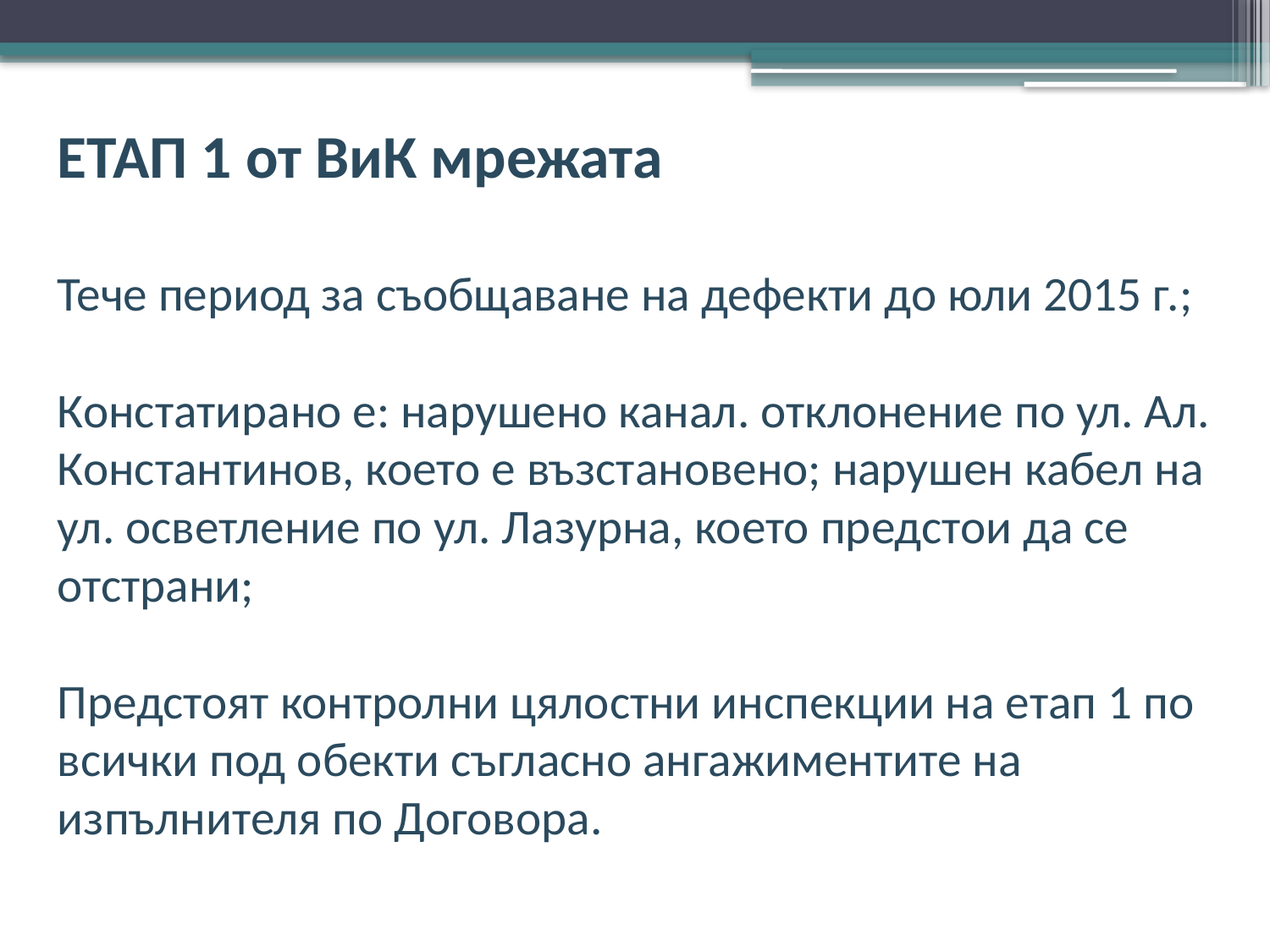

ЕТАП 1 от ВиК мрежата
Тече период за съобщаване на дефекти до юли 2015 г.;
Констатирано е: нарушено канал. отклонение по ул. Ал. Константинов, което е възстановено; нарушен кабел на ул. осветление по ул. Лазурна, което предстои да се отстрани;
Предстоят контролни цялостни инспекции на етап 1 по всички под обекти съгласно ангажиментите на изпълнителя по Договора.